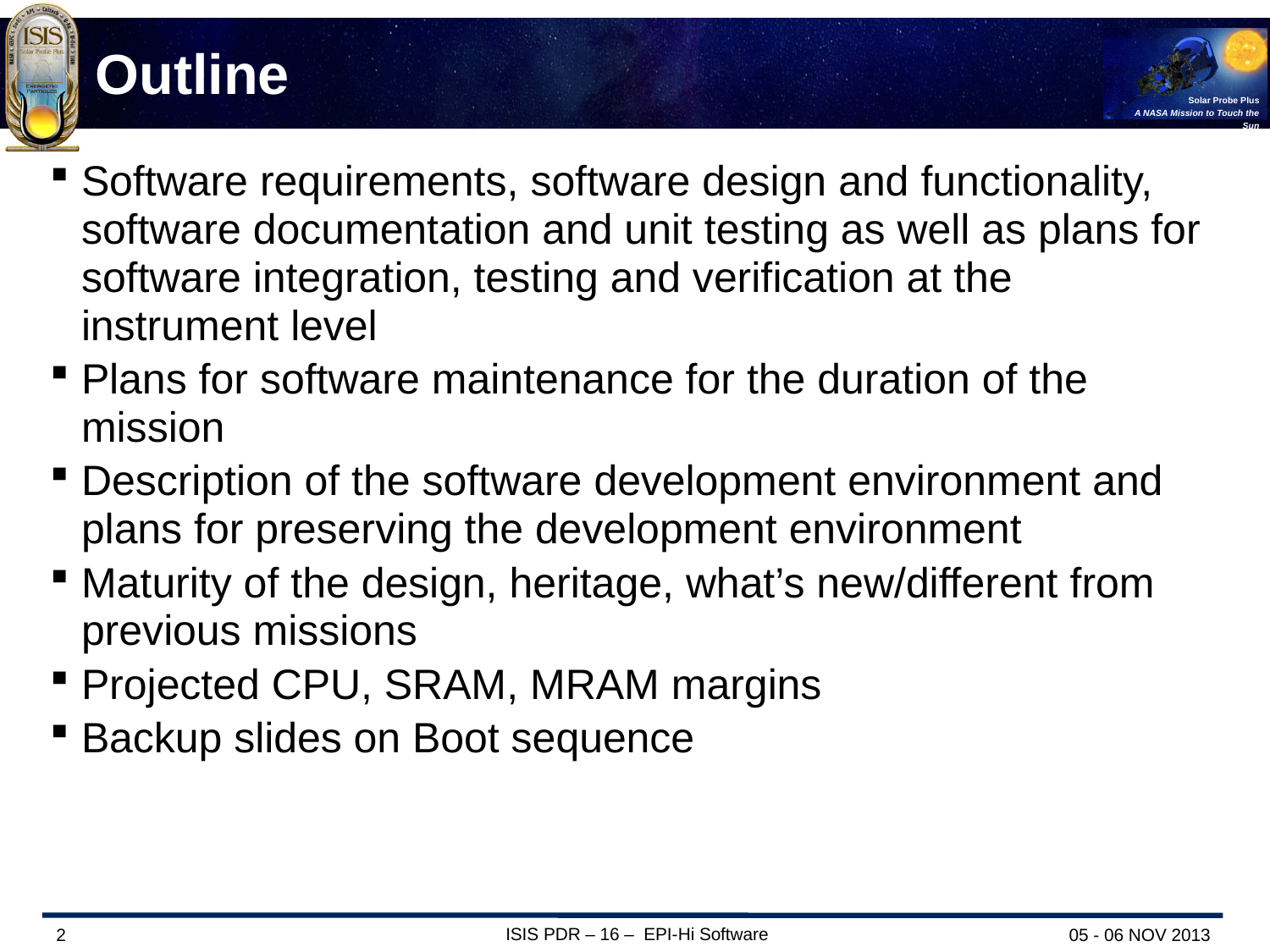

# Outline
Software requirements, software design and functionality, software documentation and unit testing as well as plans for software integration, testing and verification at the instrument level
Plans for software maintenance for the duration of the mission
Description of the software development environment and plans for preserving the development environment
Maturity of the design, heritage, what’s new/different from previous missions
Projected CPU, SRAM, MRAM margins
Backup slides on Boot sequence